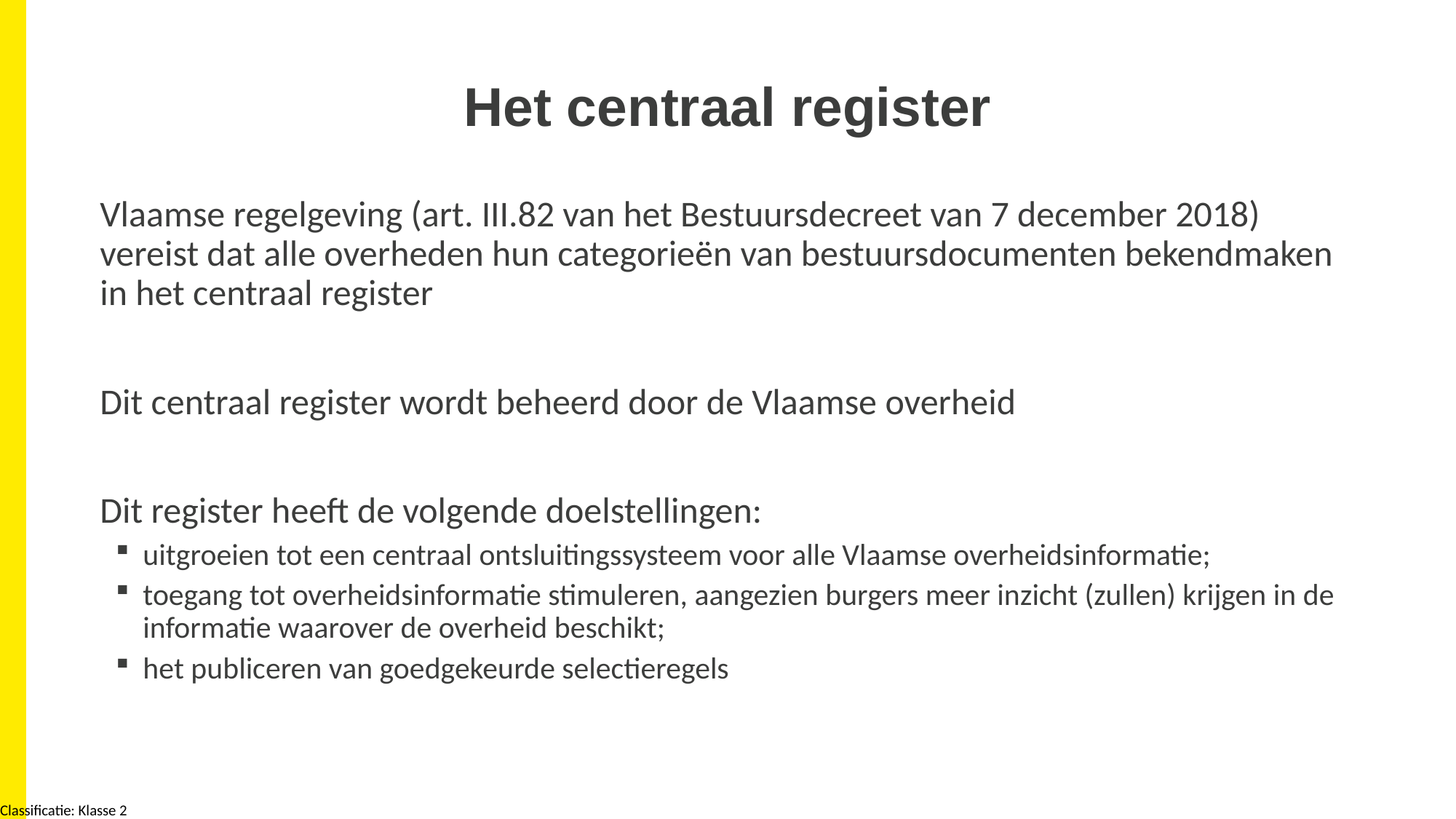

# Het centraal register
Vlaamse regelgeving (art. III.82 van het Bestuursdecreet van 7 december 2018) vereist dat alle overheden hun categorieën van bestuursdocumenten bekendmaken in het centraal register

Dit centraal register wordt beheerd door de Vlaamse overheid

Dit register heeft de volgende doelstellingen:
uitgroeien tot een centraal ontsluitingssysteem voor alle Vlaamse overheidsinformatie;
toegang tot overheidsinformatie stimuleren, aangezien burgers meer inzicht (zullen) krijgen in de informatie waarover de overheid beschikt;
het publiceren van goedgekeurde selectieregels